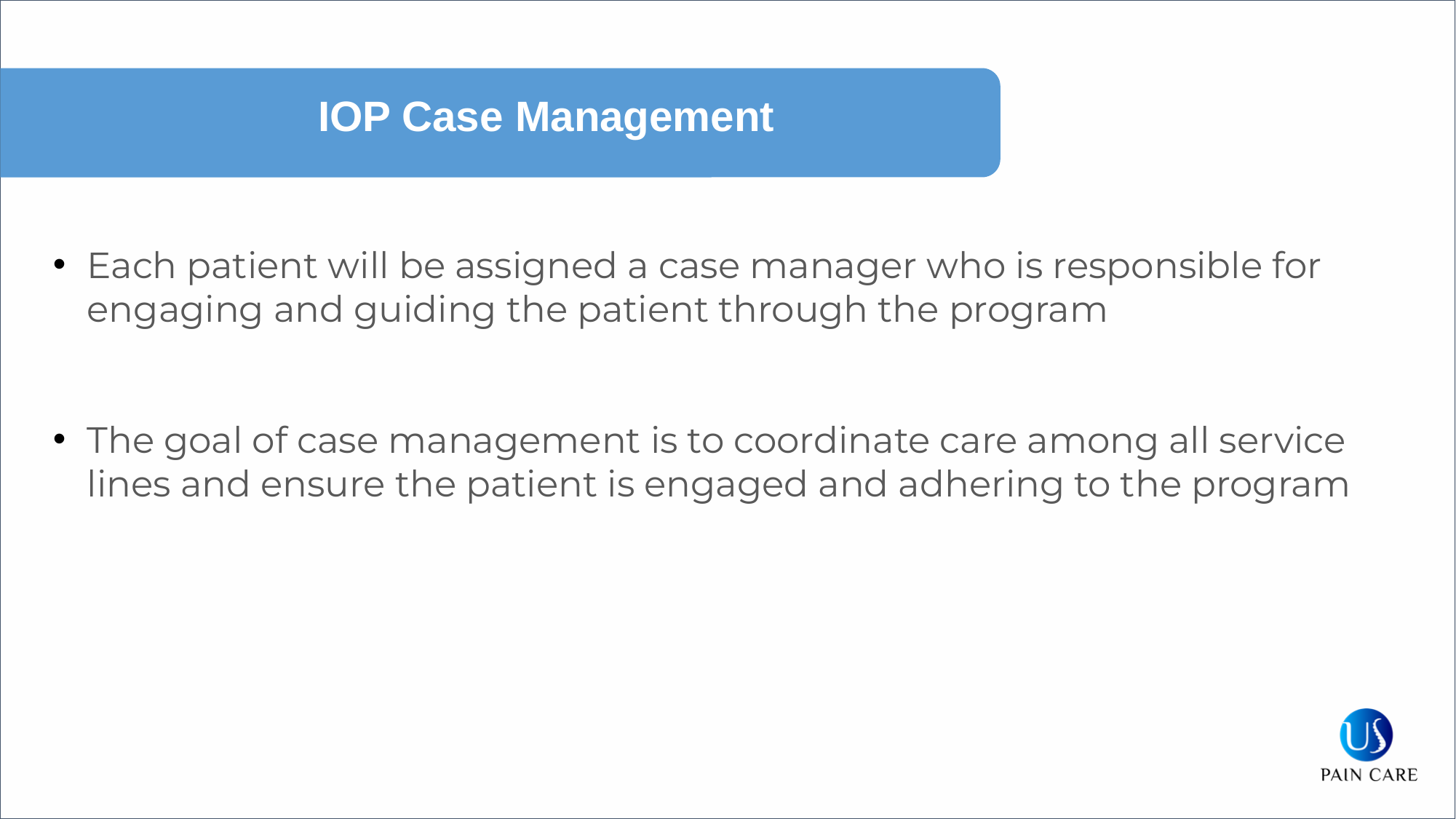

IOP Case Management

Each patient will be assigned a case manager who is responsible for engaging and guiding the patient through the program

The goal of case management is to coordinate care among all service lines and ensure the patient is engaged and adhering to the program